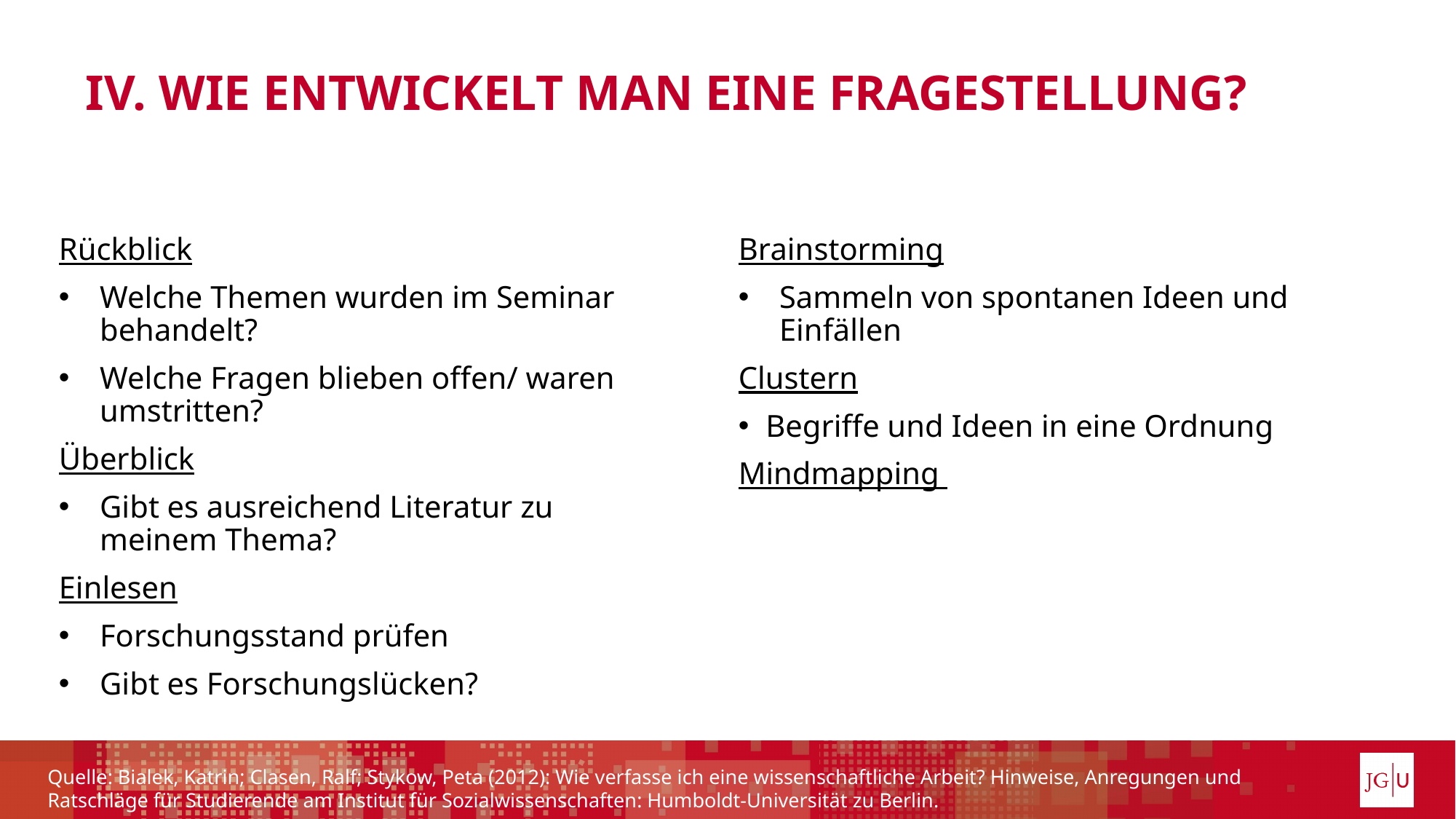

# IV. Wie entwickelt man eine Fragestellung?
Rückblick
Welche Themen wurden im Seminar behandelt?
Welche Fragen blieben offen/ waren umstritten?
Überblick
Gibt es ausreichend Literatur zu meinem Thema?
Einlesen
Forschungsstand prüfen
Gibt es Forschungslücken?
Brainstorming
Sammeln von spontanen Ideen und Einfällen
Clustern
Begriffe und Ideen in eine Ordnung
Mindmapping

Quelle: Bialek, Katrin; Clasen, Ralf; Stykow, Peta (2012): Wie verfasse ich eine wissenschaftliche Arbeit? Hinweise, Anregungen und Ratschläge für Studierende am Institut für Sozialwissenschaften: Humboldt-Universität zu Berlin.